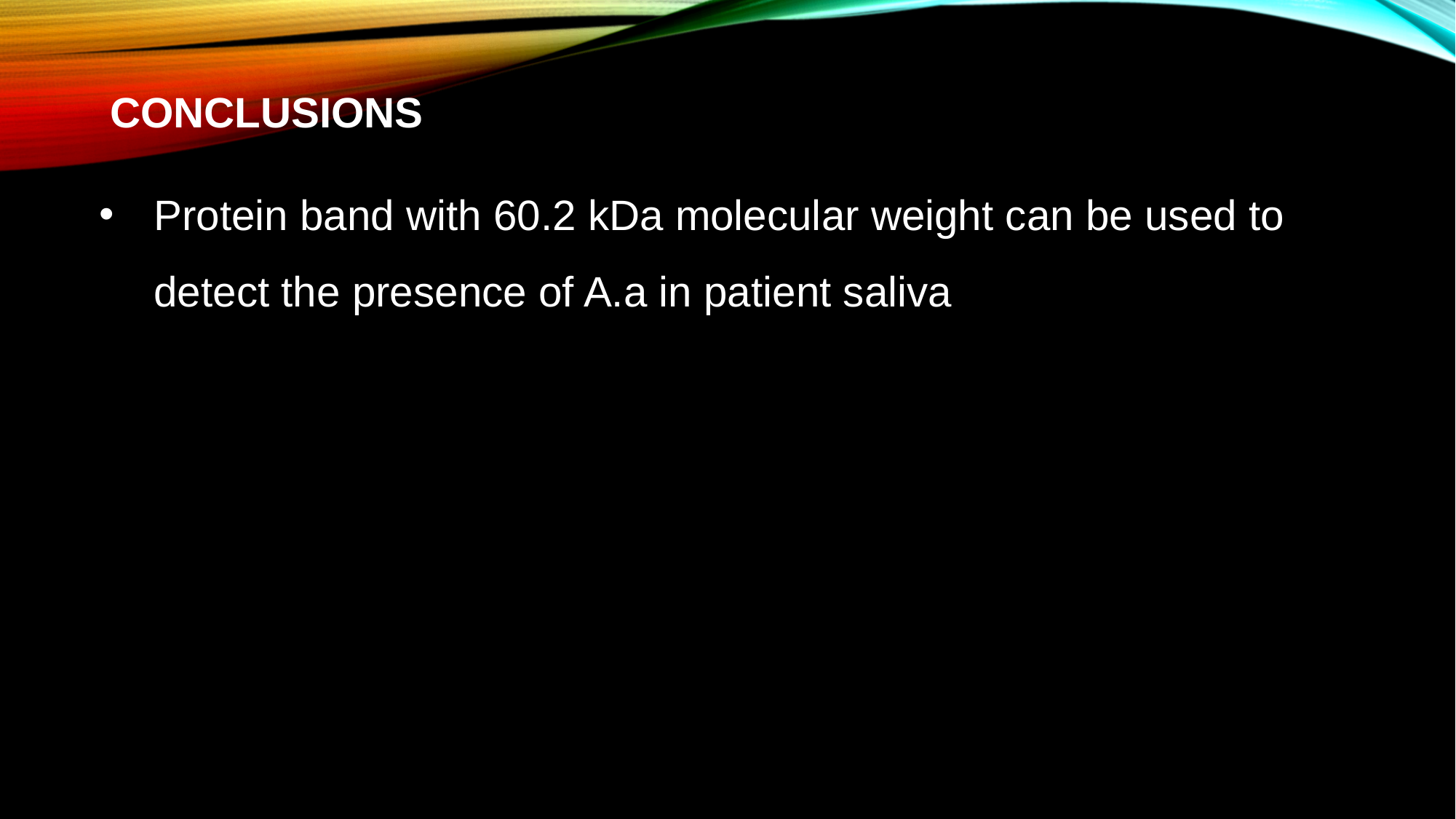

CONCLUSIONS
Protein band with 60.2 kDa molecular weight can be used to detect the presence of A.a in patient saliva